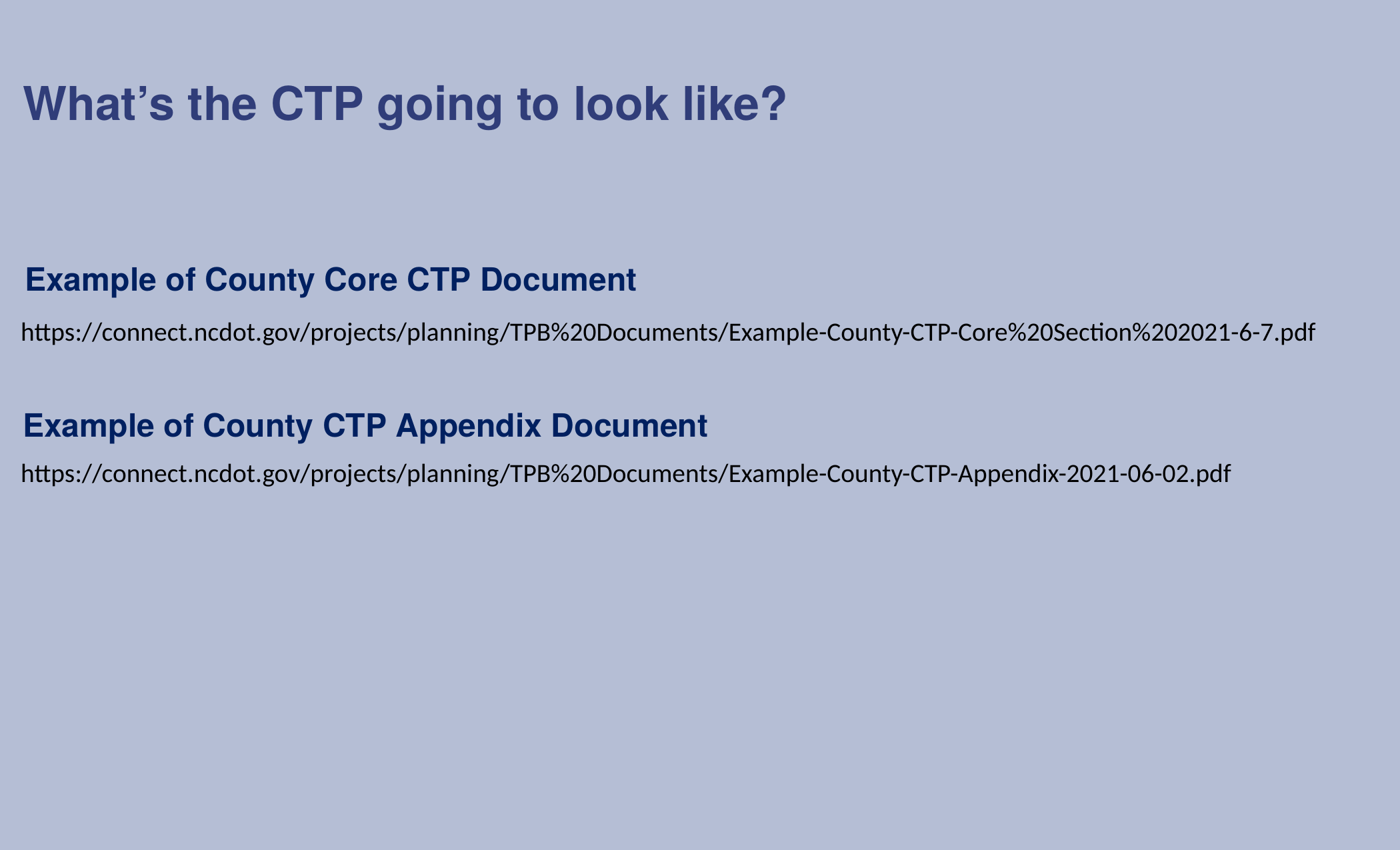

What’s the CTP going to look like?
Example of County Core CTP Document
https://connect.ncdot.gov/projects/planning/TPB%20Documents/Example-County-CTP-Core%20Section%202021-6-7.pdf
Example of County CTP Appendix Document
https://connect.ncdot.gov/projects/planning/TPB%20Documents/Example-County-CTP-Appendix-2021-06-02.pdf